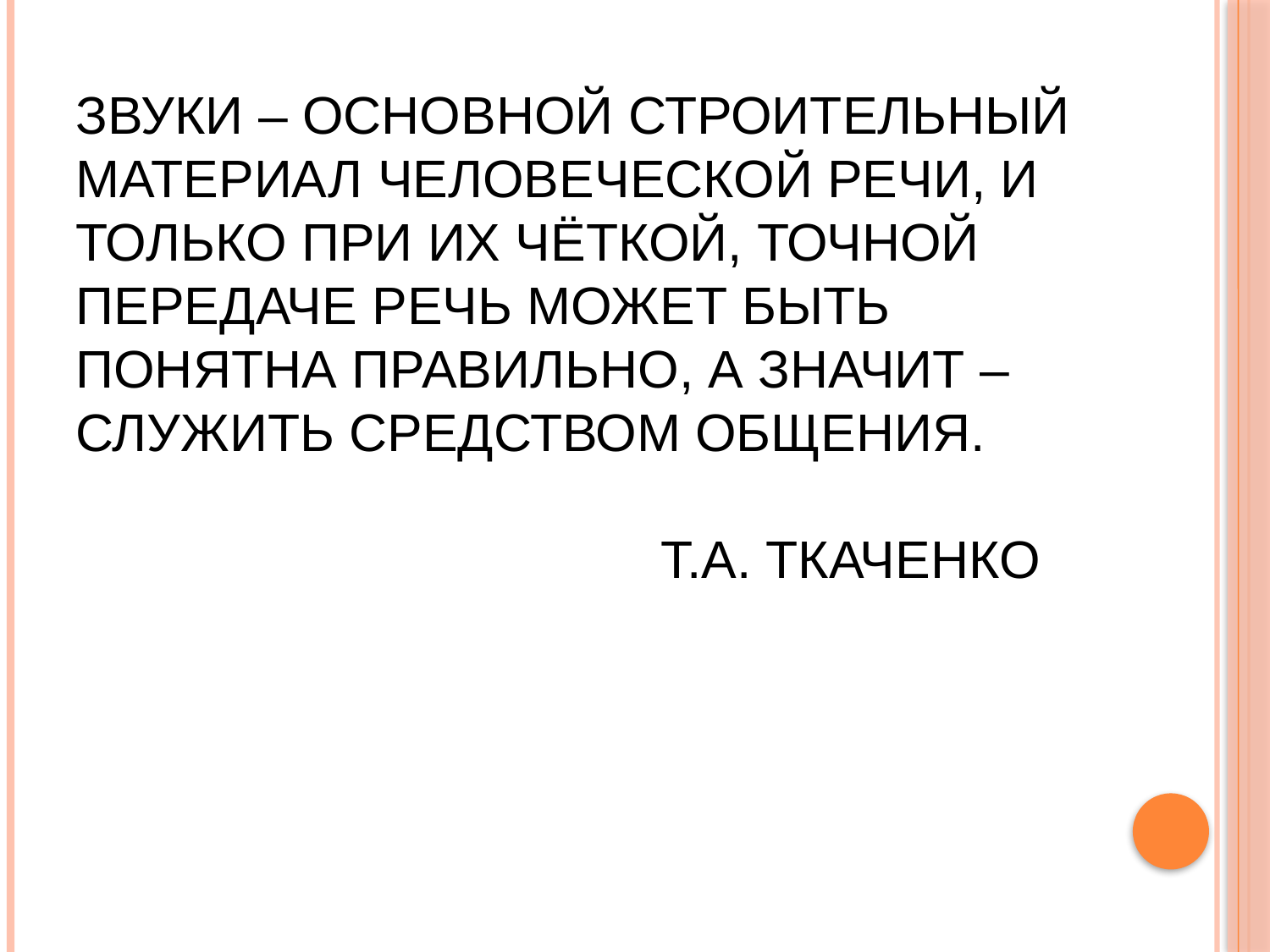

# Звуки – основной строительный материал человеческой речи, и только при их чёткой, точной передаче речь может быть понятна правильно, а значит – служить средством общения. Т.А. Ткаченко